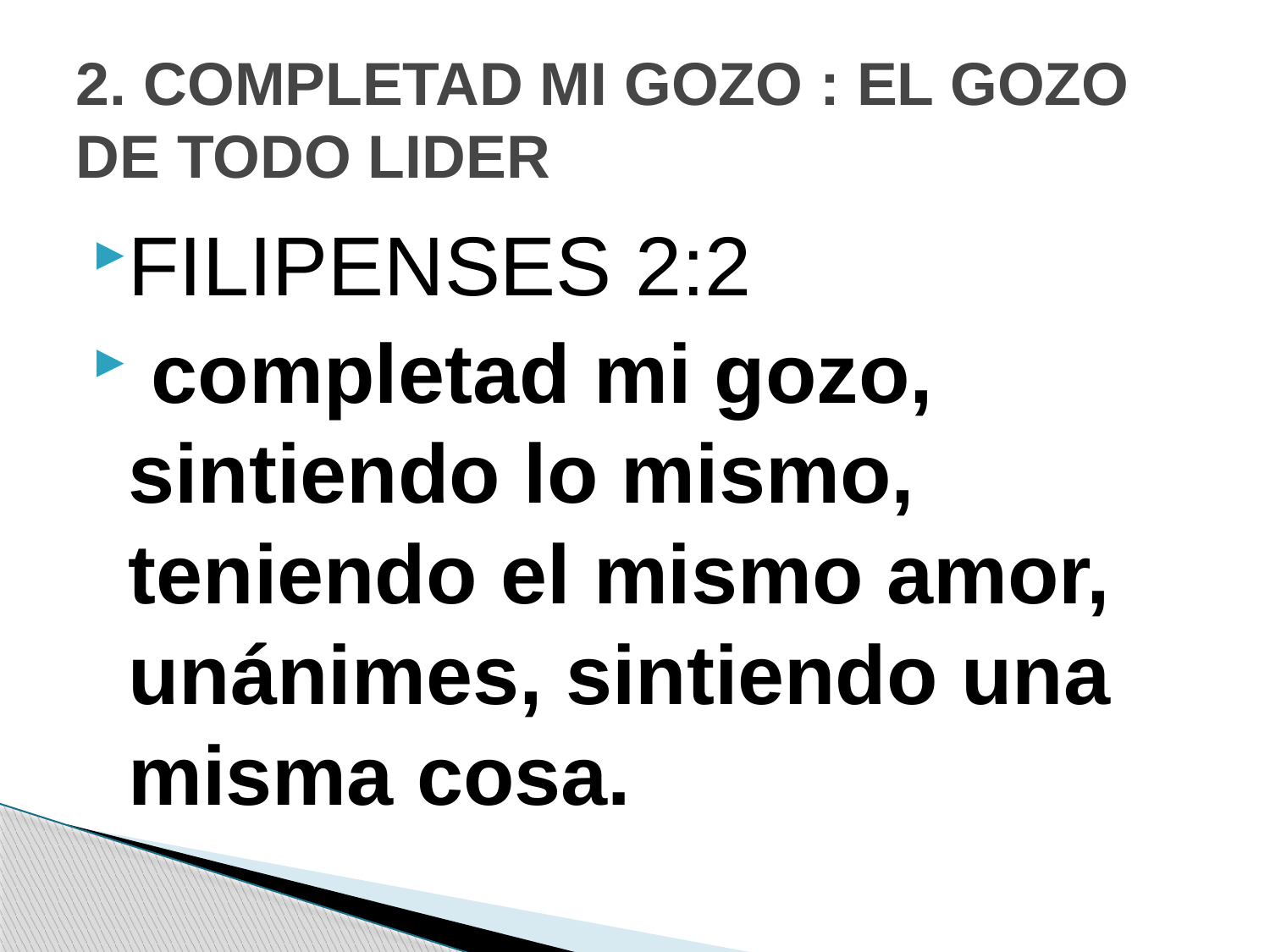

# 2. COMPLETAD MI GOZO : EL GOZO DE TODO LIDER
FILIPENSES 2:2
 completad mi gozo, sintiendo lo mismo, teniendo el mismo amor, unánimes, sintiendo una misma cosa.